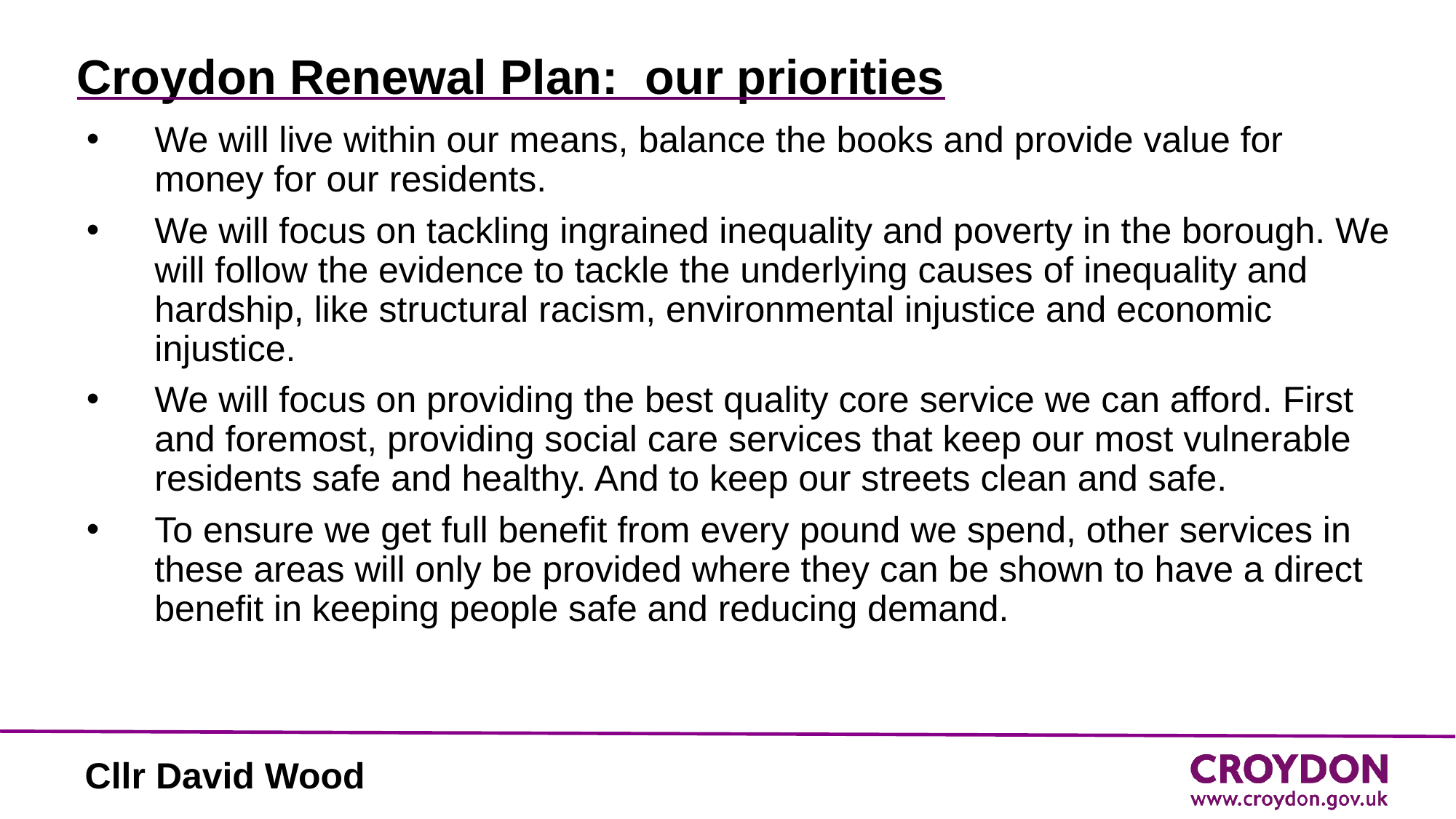

# Croydon Renewal Plan:  our priorities
We will live within our means, balance the books and provide value for money for our residents.
We will focus on tackling ingrained inequality and poverty in the borough. We will follow the evidence to tackle the underlying causes of inequality and hardship, like structural racism, environmental injustice and economic injustice.
We will focus on providing the best quality core service we can afford. First and foremost, providing social care services that keep our most vulnerable residents safe and healthy. And to keep our streets clean and safe.
To ensure we get full benefit from every pound we spend, other services in these areas will only be provided where they can be shown to have a direct benefit in keeping people safe and reducing demand.
Cllr David Wood